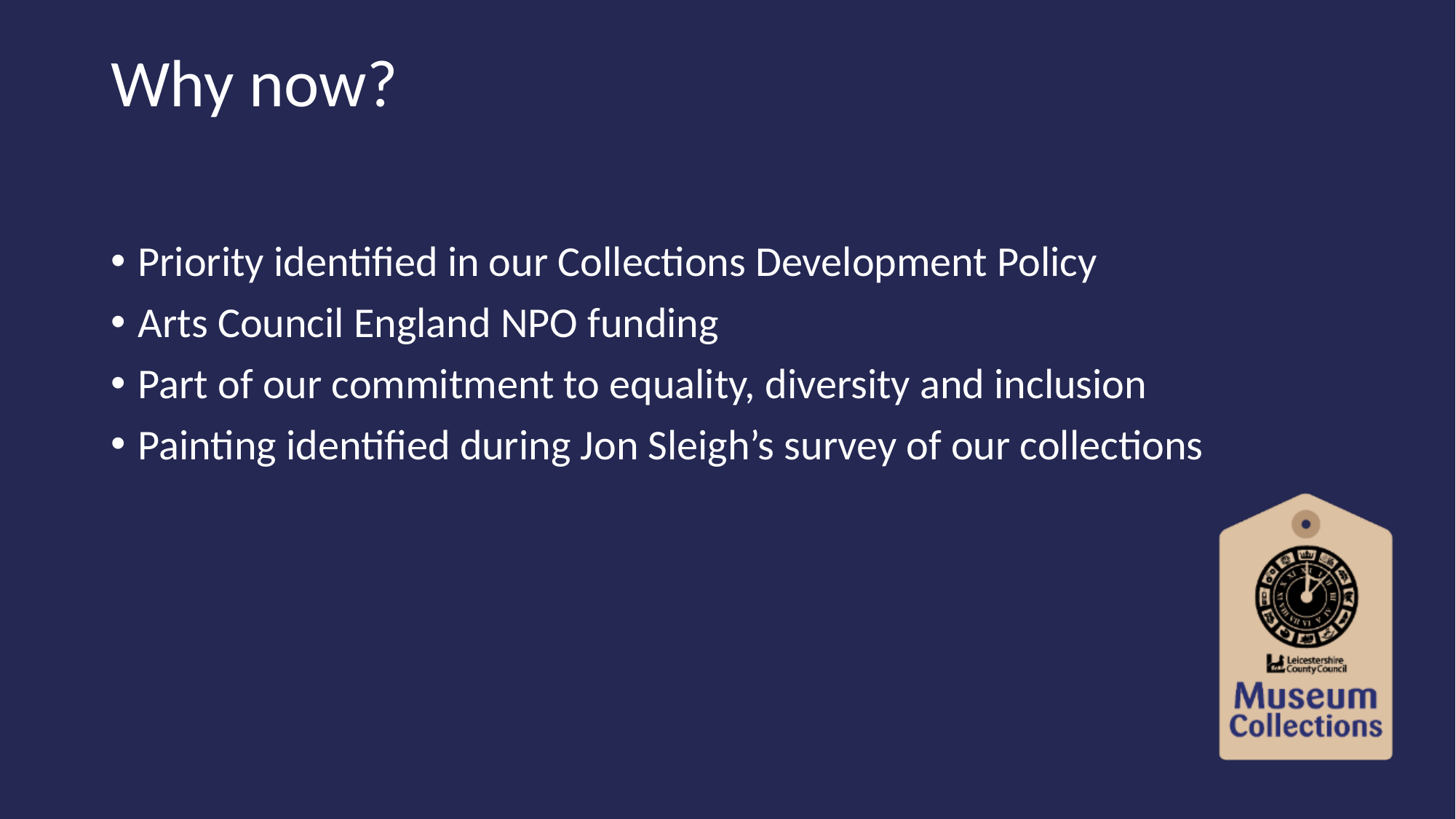

# Why now?
Priority identified in our Collections Development Policy
Arts Council England NPO funding
Part of our commitment to equality, diversity and inclusion
Painting identified during Jon Sleigh’s survey of our collections